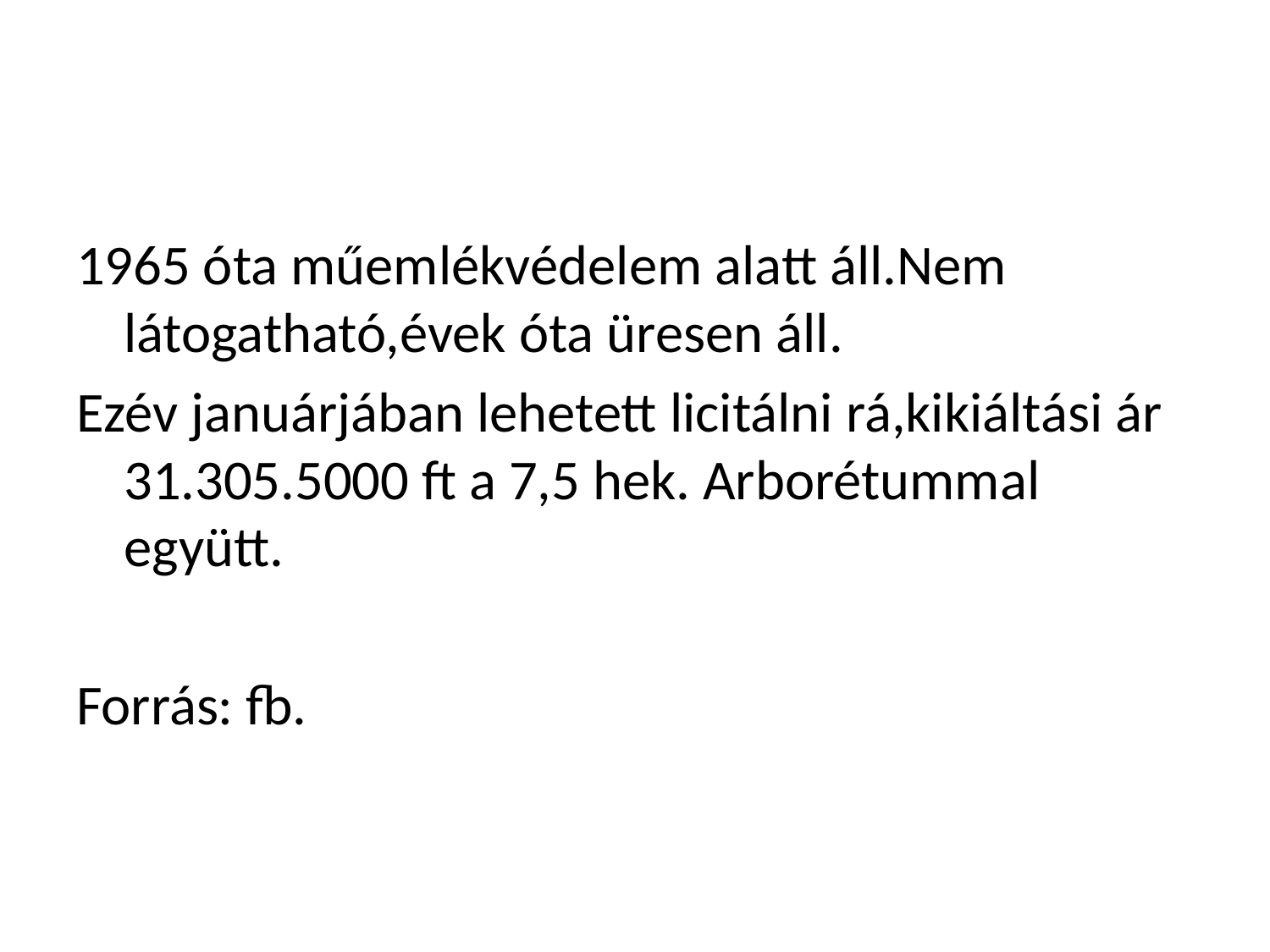

1965 óta műemlékvédelem alatt áll.Nem látogatható,évek óta üresen áll.
Ezév januárjában lehetett licitálni rá,kikiáltási ár 31.305.5000 ft a 7,5 hek. Arborétummal együtt.

Forrás: fb.